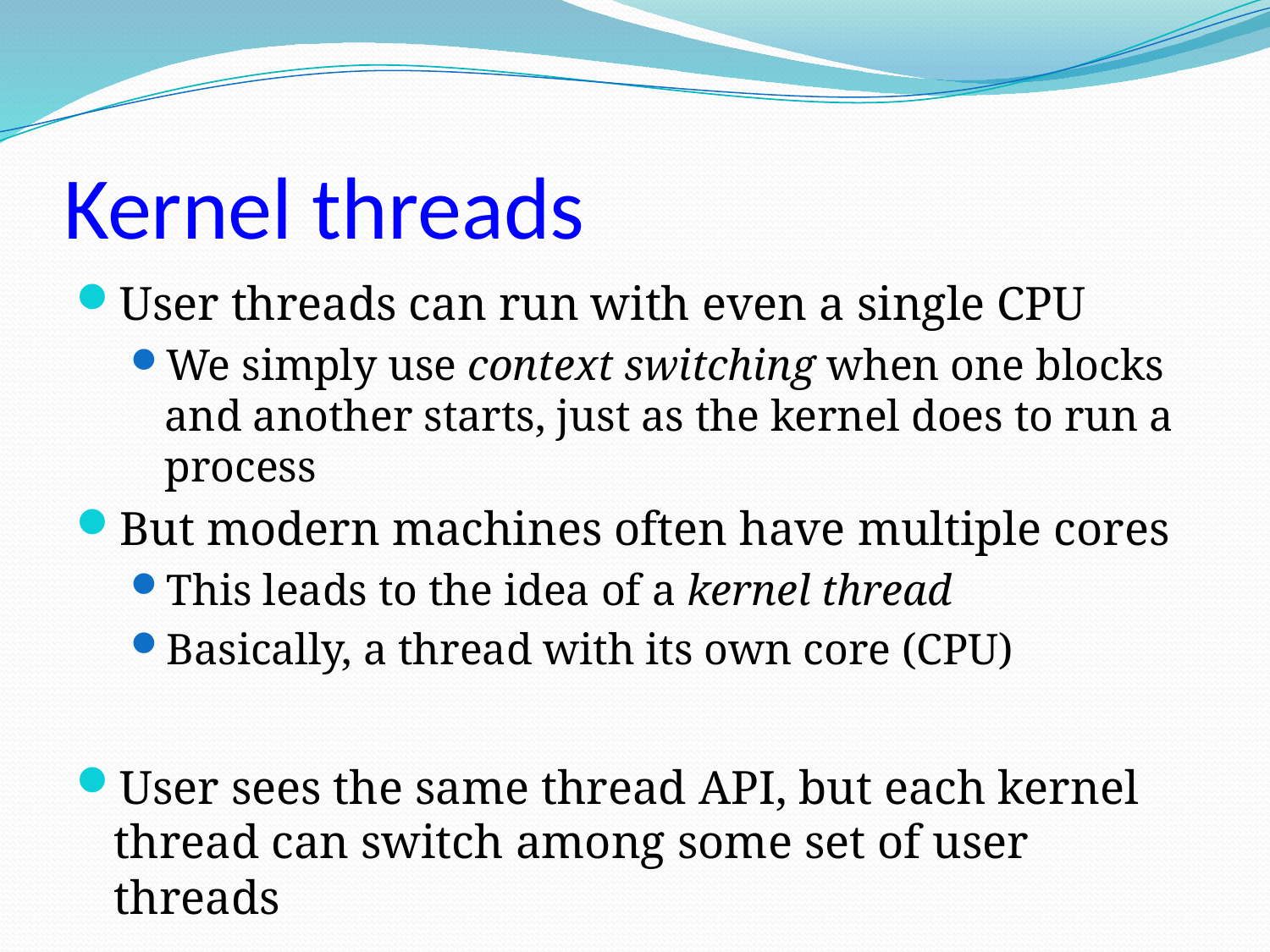

# Kernel threads
User threads can run with even a single CPU
We simply use context switching when one blocks and another starts, just as the kernel does to run a process
But modern machines often have multiple cores
This leads to the idea of a kernel thread
Basically, a thread with its own core (CPU)

User sees the same thread API, but each kernel thread can switch among some set of user threads